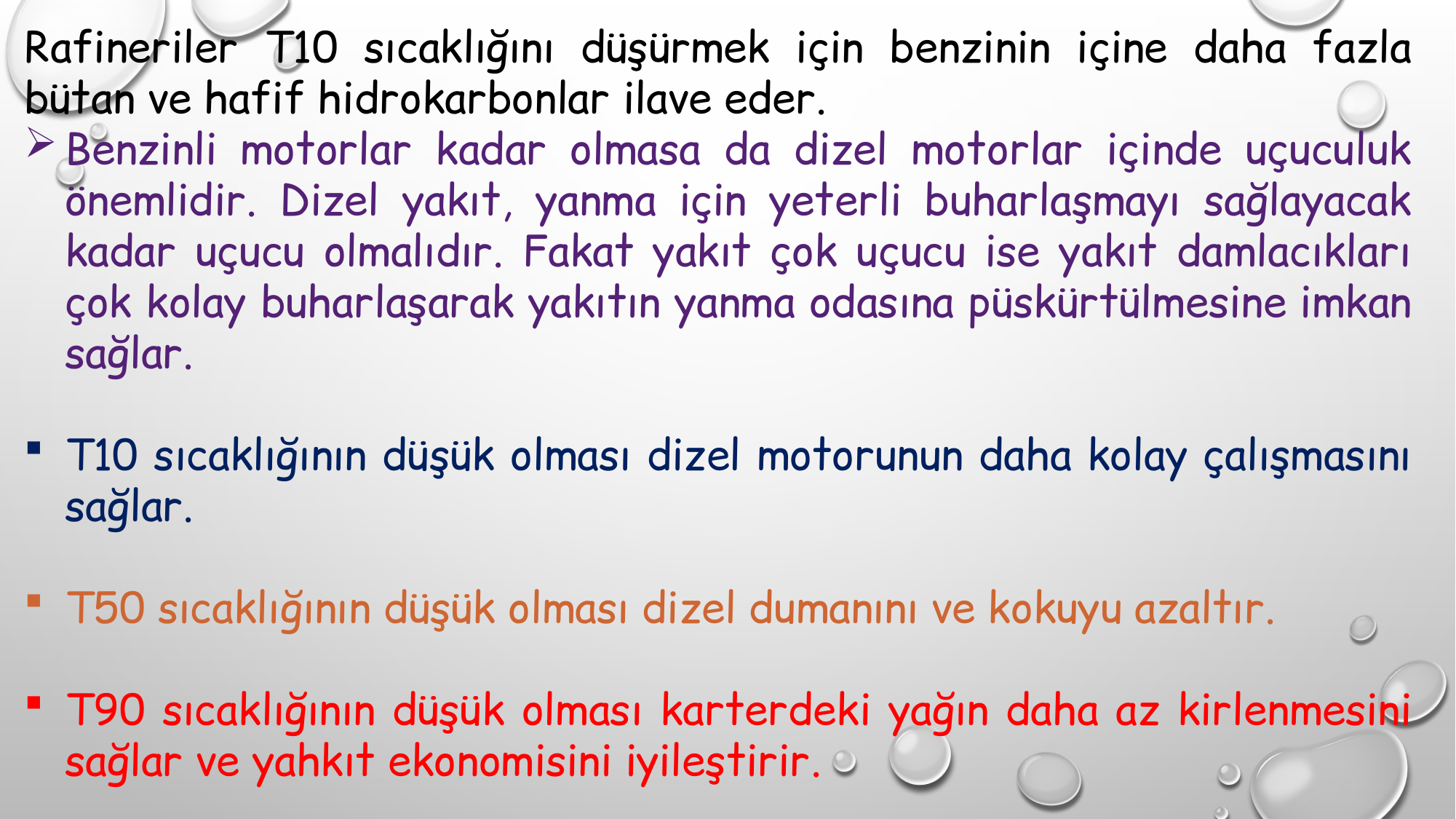

Rafineriler T10 sıcaklığını düşürmek için benzinin içine daha fazla bütan ve hafif hidrokarbonlar ilave eder.
Benzinli motorlar kadar olmasa da dizel motorlar içinde uçuculuk önemlidir. Dizel yakıt, yanma için yeterli buharlaşmayı sağlayacak kadar uçucu olmalıdır. Fakat yakıt çok uçucu ise yakıt damlacıkları çok kolay buharlaşarak yakıtın yanma odasına püskürtülmesine imkan sağlar.

T10 sıcaklığının düşük olması dizel motorunun daha kolay çalışmasını sağlar.

T50 sıcaklığının düşük olması dizel dumanını ve kokuyu azaltır.

T90 sıcaklığının düşük olması karterdeki yağın daha az kirlenmesini sağlar ve yahkıt ekonomisini iyileştirir.